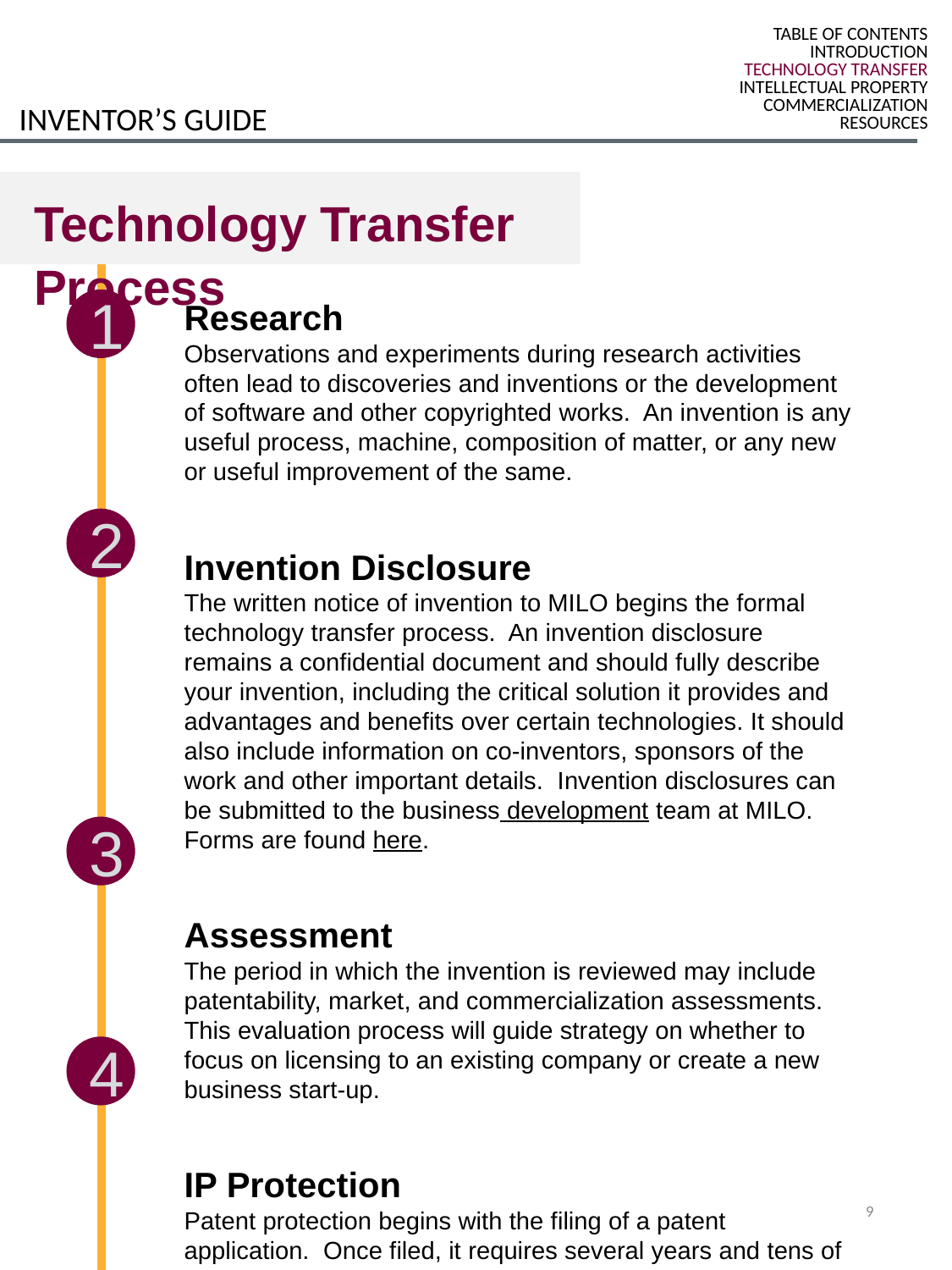

table of contents
introduction
technology transfer
intellectual property
commercialization
resources
inventor’s guide

Technology Transfer Process
Research
Observations and experiments during research activities often lead to discoveries and inventions or the development of software and other copyrighted works.  An invention is any useful process, machine, composition of matter, or any new or useful improvement of the same.
Invention Disclosure
The written notice of invention to MILO begins the formal technology transfer process.  An invention disclosure remains a confidential document and should fully describe your invention, including the critical solution it provides and advantages and benefits over certain technologies. It should also include information on co-inventors, sponsors of the work and other important details.  Invention disclosures can be submitted to the business development team at MILO. Forms are found here.
Assessment
The period in which the invention is reviewed may include patentability, market, and commercialization assessments.  This evaluation process will guide strategy on whether to focus on licensing to an existing company or create a new business start-up.
IP Protection
Patent protection begins with the filing of a patent application.  Once filed, it requires several years and tens of thousands of dollars to obtain an issued patent.  Other common forms of IP protection include copyright and trademark.  Unique biological materials and software can often be successfully licensed without formal IP protection.
1
2
3
4
9